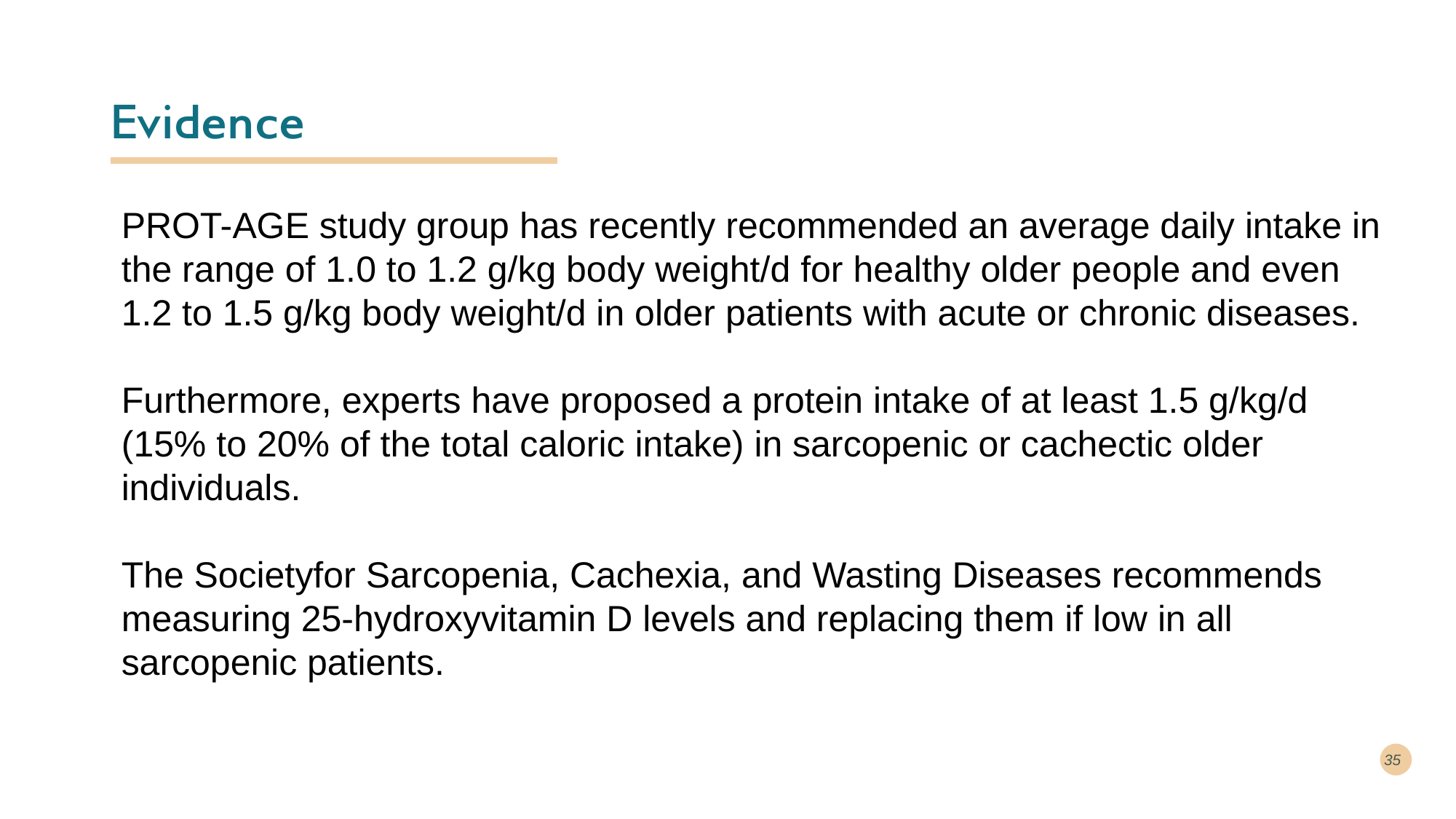

# Evidence

PROT-AGE study group has recently recommended an average daily intake in the range of 1.0 to 1.2 g/kg body weight/d for healthy older people and even 1.2 to 1.5 g/kg body weight/d in older patients with acute or chronic diseases.

Furthermore, experts have proposed a protein intake of at least 1.5 g/kg/d (15% to 20% of the total caloric intake) in sarcopenic or cachectic older individuals.

The Societyfor Sarcopenia, Cachexia, and Wasting Diseases recommends measuring 25-hydroxyvitamin D levels and replacing them if low in all sarcopenic patients.

35